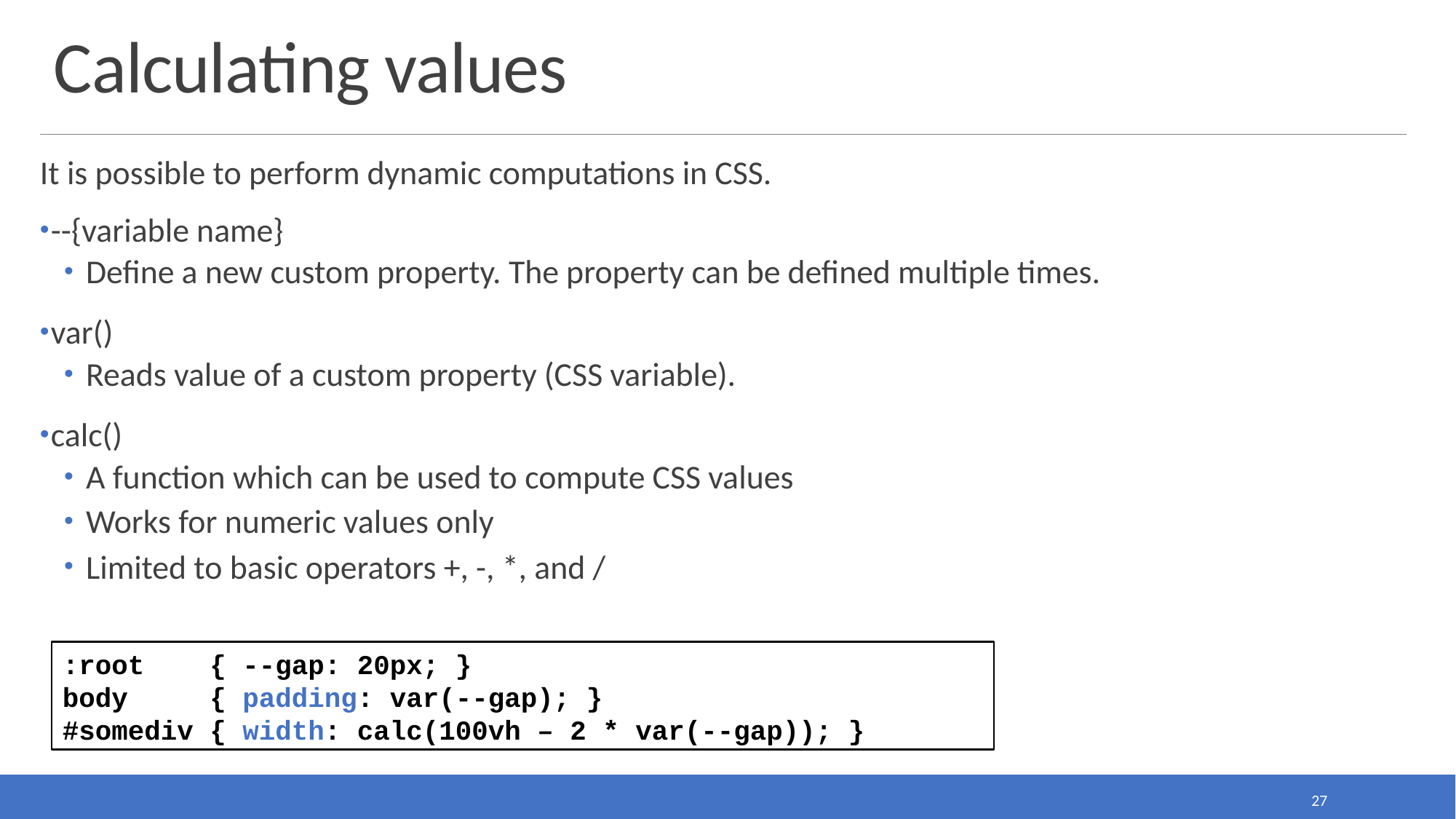

# Calculating values
It is possible to perform dynamic computations in CSS.
--{variable name}
Define a new custom property. The property can be defined multiple times.
var()
Reads value of a custom property (CSS variable).
calc()
A function which can be used to compute CSS values
Works for numeric values only
Limited to basic operators +, -, *, and /

:root    { --gap: 20px; }
body     { padding: var(--gap); }
#somediv { width: calc(100vh – 2 * var(--gap)); }
27